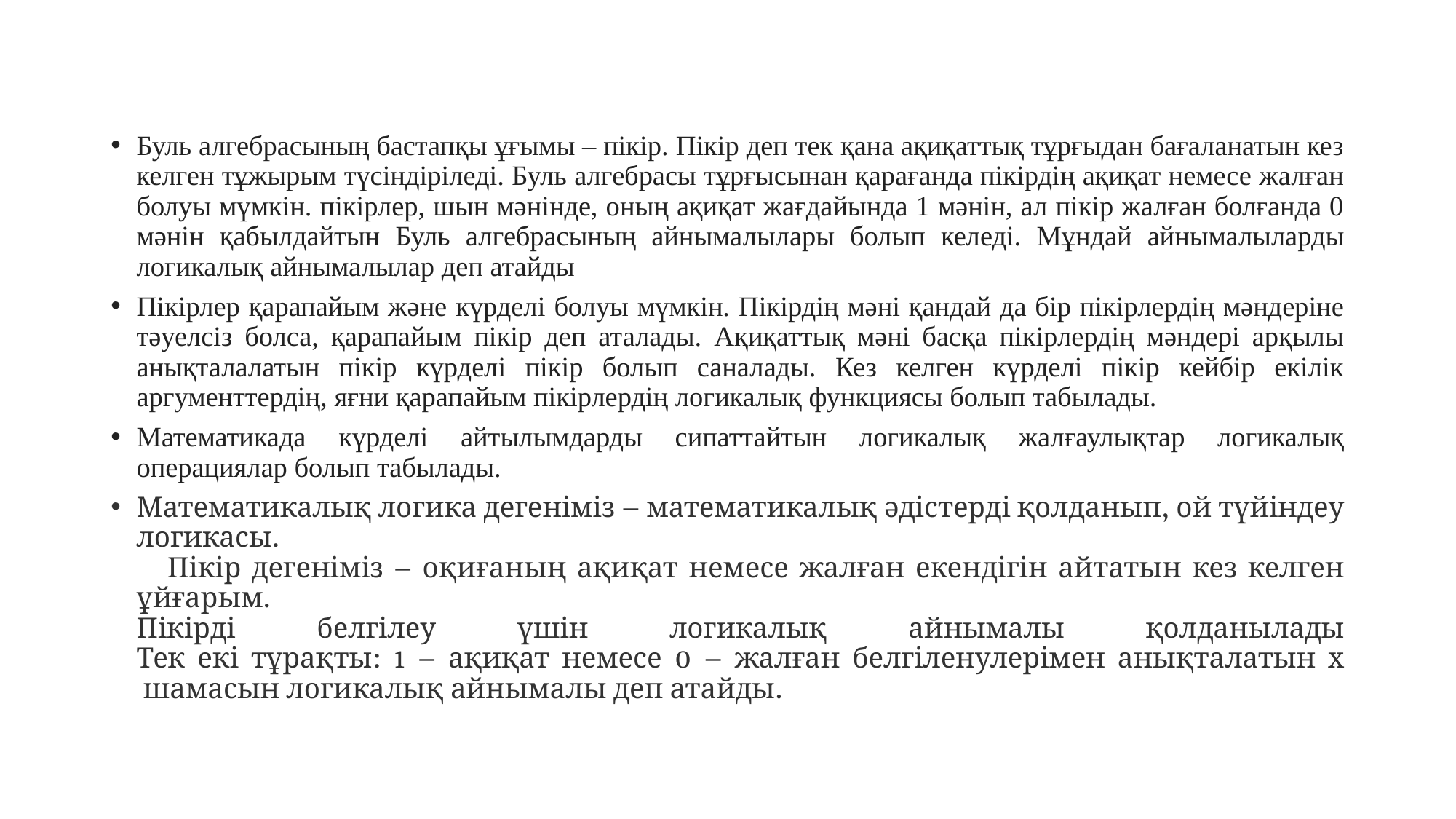

Буль алгебрасының бастапқы ұғымы – пікір. Пікір деп тек қана ақиқаттық тұрғыдан бағаланатын кез келген тұжырым түсіндіріледі. Буль алгебрасы тұрғысынан қарағанда пікірдің ақиқат немесе жалған болуы мүмкін. пікірлер, шын мәнінде, оның ақиқат жағдайында 1 мәнін, ал пікір жалған болғанда 0 мәнін қабылдайтын Буль алгебрасының айнымалылары болып келеді. Мұндай айнымалыларды логикалық айнымалылар деп атайды
Пікірлер қарапайым және күрделі болуы мүмкін. Пікірдің мәні қандай да бір пікірлердің мәндеріне тәуелсіз болса, қарапайым пікір деп аталады. Ақиқаттық мәні басқа пікірлердің мәндері арқылы анықталалатын пікір күрделі пікір болып саналады. Кез келген күрделі пікір кейбір екілік аргументтердің, яғни қарапайым пікірлердің логикалық функциясы болып табылады.
Математикада күрделі айтылымдарды сипаттайтын логикалық жалғаулықтар логикалық операциялар болып табылады.
Математикалық логика дегеніміз – математикалық әдістерді қолданып, ой түйіндеу логикасы.
    Пікір дегеніміз – оқиғаның ақиқат немесе жалған екендігін айтатын кез келген ұйғарым.
Пікірді белгілеу үшін логикалық айнымалы қолданылады
Тек екі тұрақты: 1 – ақиқат немесе 0 – жалған белгіленулерімен анықталатын х  шамасын логикалық айнымалы деп атайды.